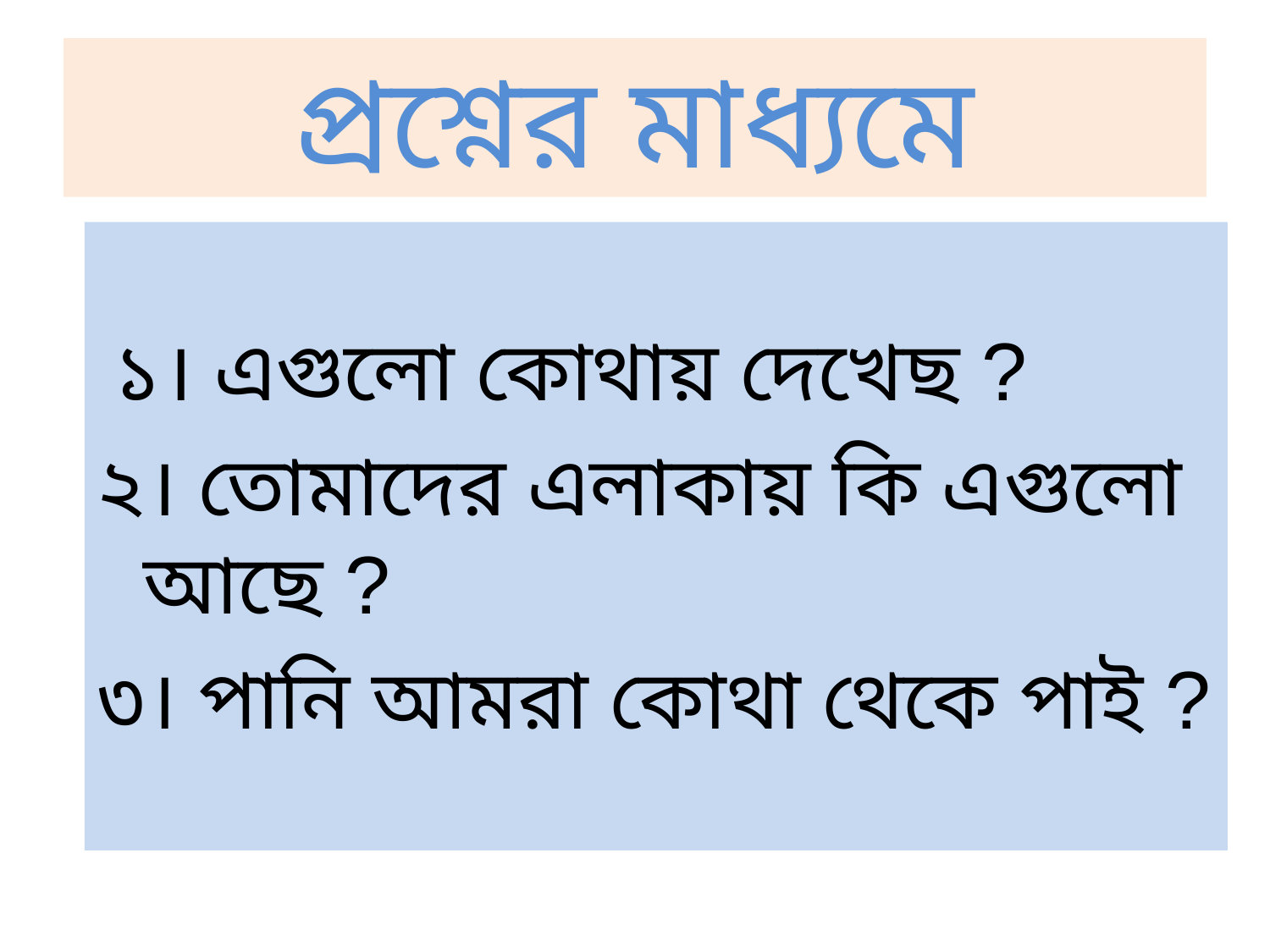

# প্রশ্নের মাধ্যমে

 ১। এগুলো কোথায় দেখেছ ?
২। তোমাদের এলাকায় কি এগুলো আছে ?
৩। পানি আমরা কোথা থেকে পাই ?